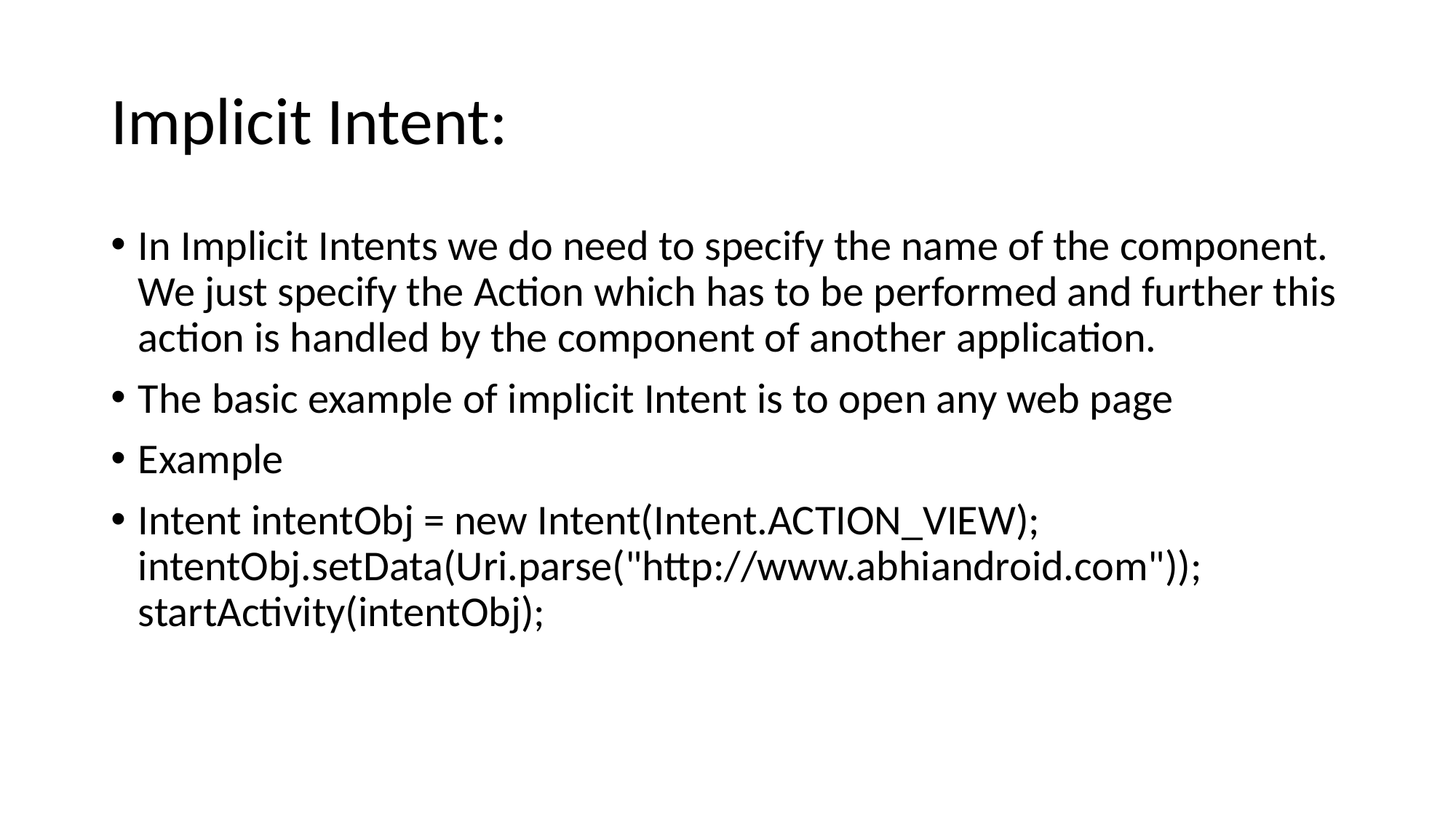

# Implicit Intent:
In Implicit Intents we do need to specify the name of the component. We just specify the Action which has to be performed and further this action is handled by the component of another application.
The basic example of implicit Intent is to open any web page
Example
Intent intentObj = new Intent(Intent.ACTION_VIEW); intentObj.setData(Uri.parse("http://www.abhiandroid.com")); startActivity(intentObj);